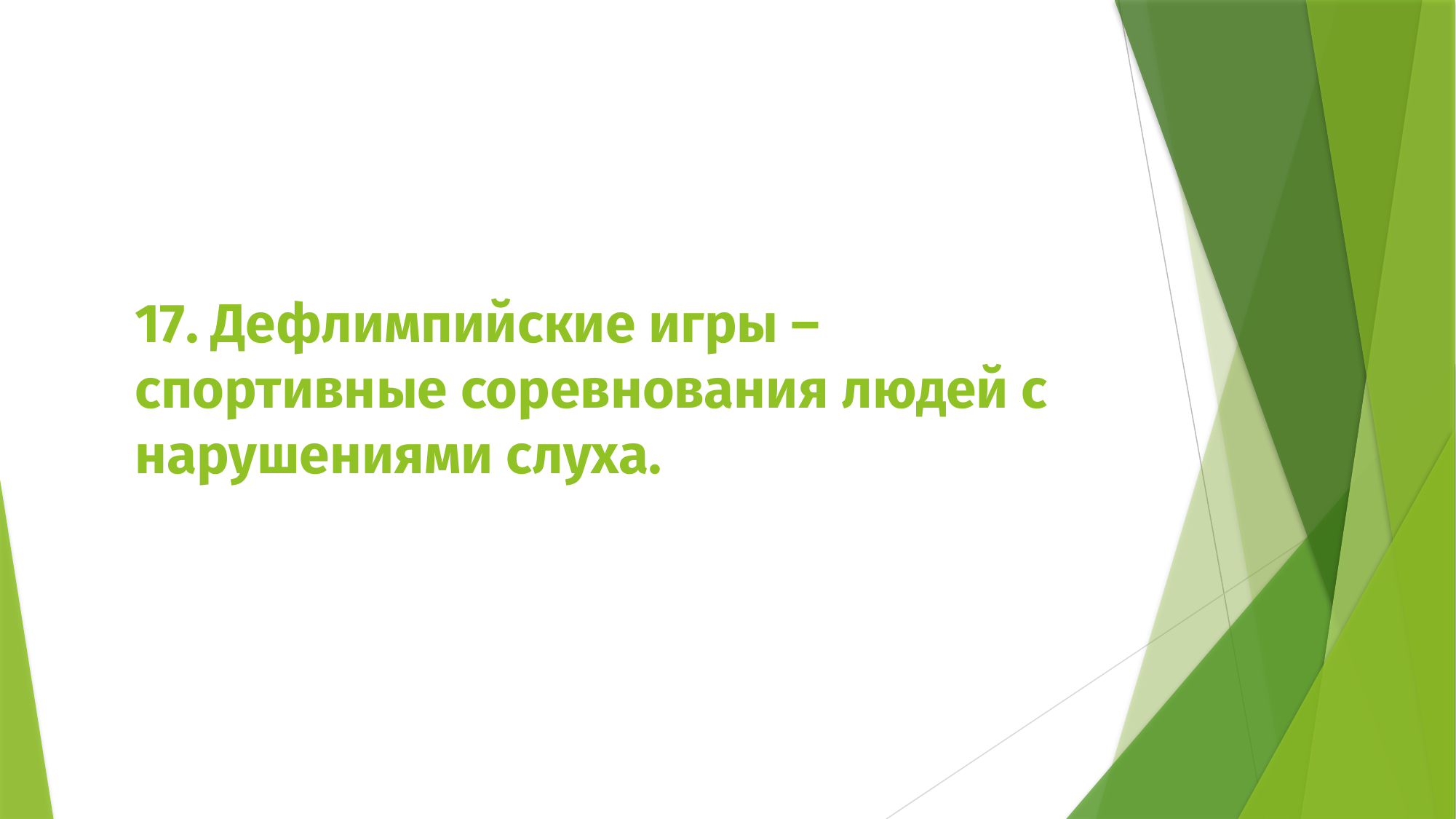

# 17. Дефлимпийские игры – спортивные соревнования людей с нарушениями слуха.